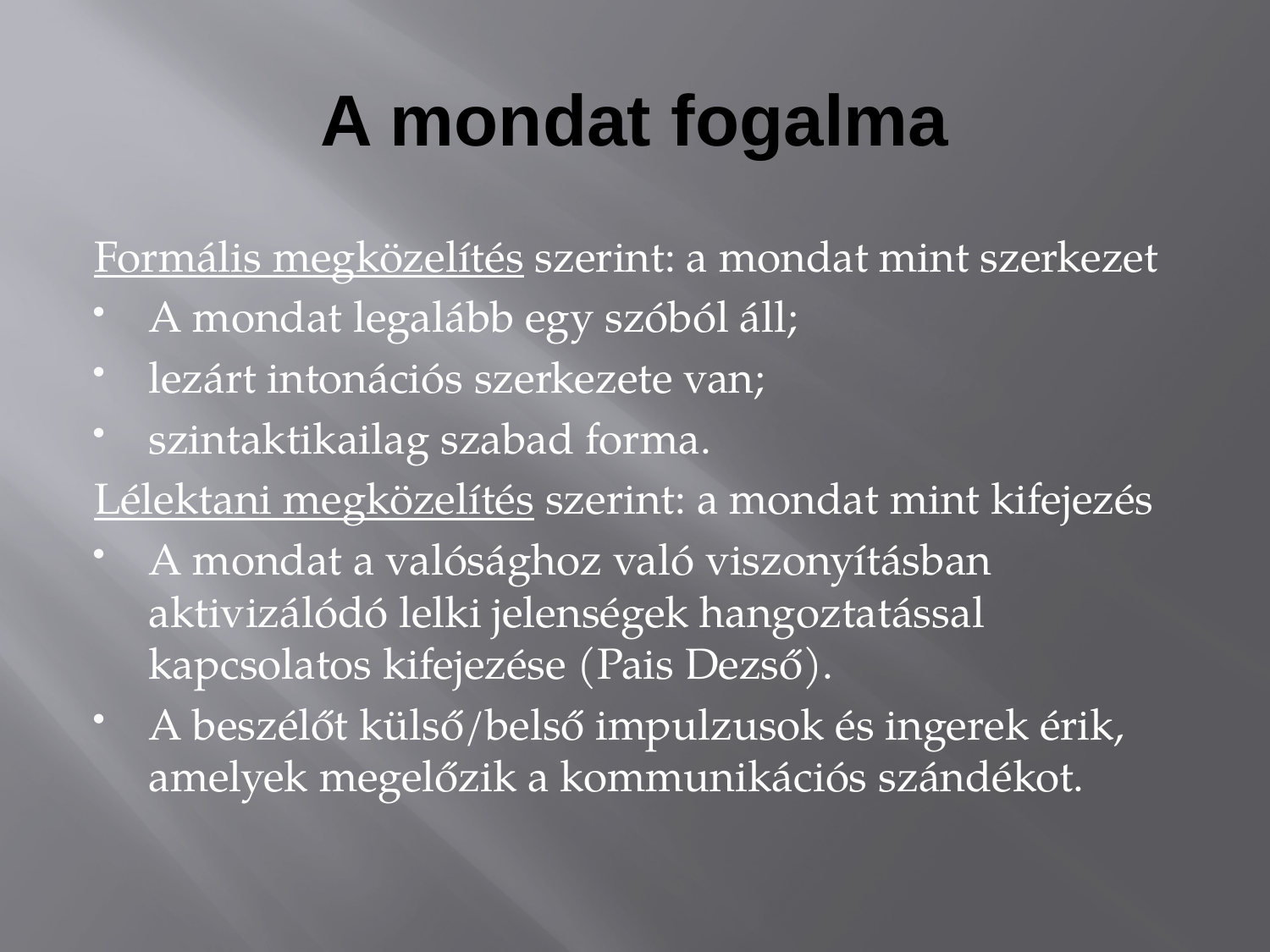

# A mondat fogalma
Formális megközelítés szerint: a mondat mint szerkezet
A mondat legalább egy szóból áll;
lezárt intonációs szerkezete van;
szintaktikailag szabad forma.
Lélektani megközelítés szerint: a mondat mint kifejezés
A mondat a valósághoz való viszonyításban aktivizálódó lelki jelenségek hangoztatással kapcsolatos kifejezése (Pais Dezső).
A beszélőt külső/belső impulzusok és ingerek érik, amelyek megelőzik a kommunikációs szándékot.